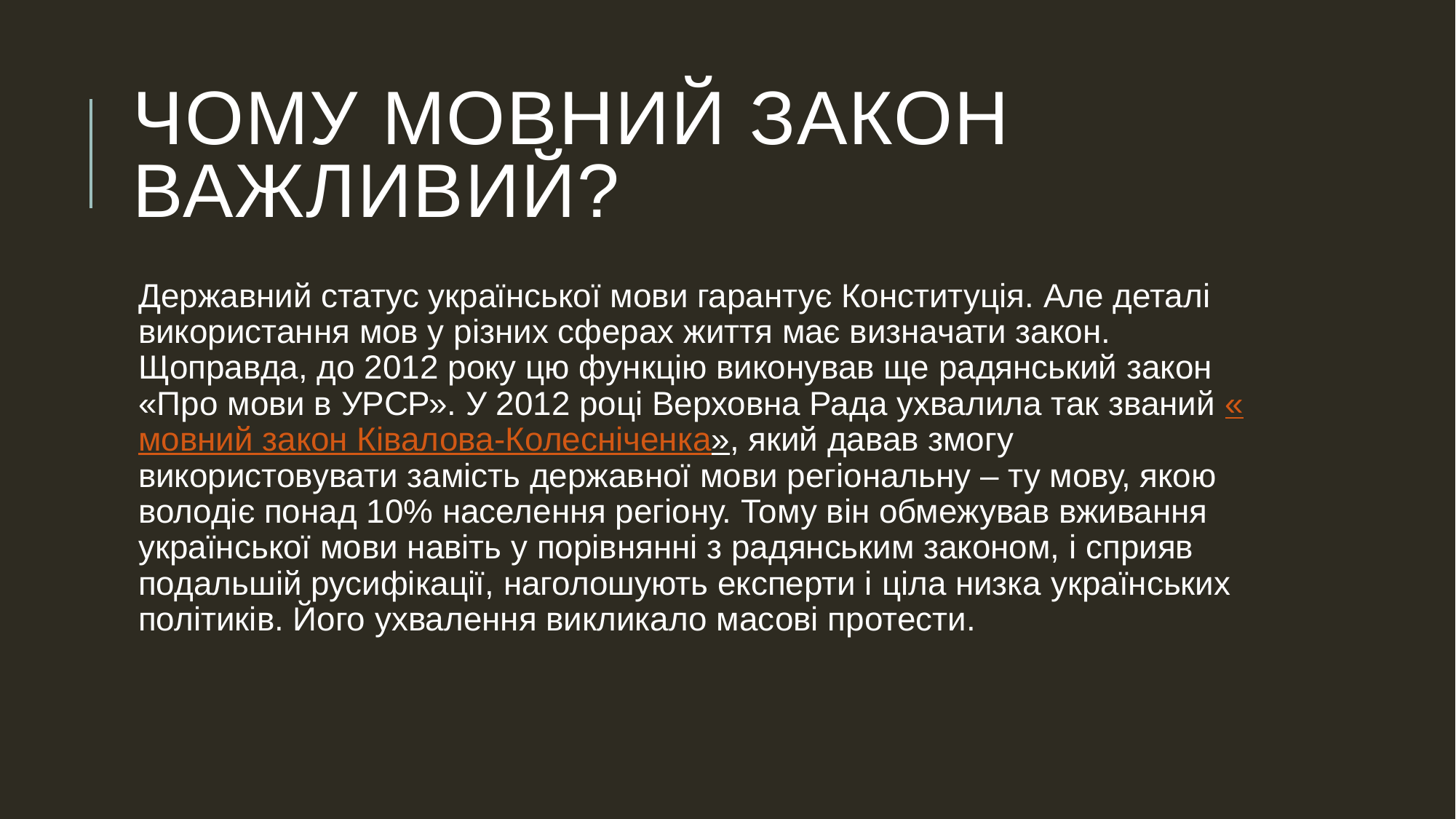

# Чому мовний закон важливий?
Державний статус української мови гарантує Конституція. Але деталі використання мов у різних сферах життя має визначати закон. Щоправда, до 2012 року цю функцію виконував ще радянський закон «Про мови в УРСР». У 2012 році Верховна Рада ухвалила так званий «мовний закон Ківалова-Колесніченка», який давав змогу використовувати замість державної мови регіональну – ту мову, якою володіє понад 10% населення регіону. Тому він обмежував вживання української мови навіть у порівнянні з радянським законом, і сприяв подальшій русифікації, наголошують експерти і ціла низка українських політиків. Його ухвалення викликало масові протести.